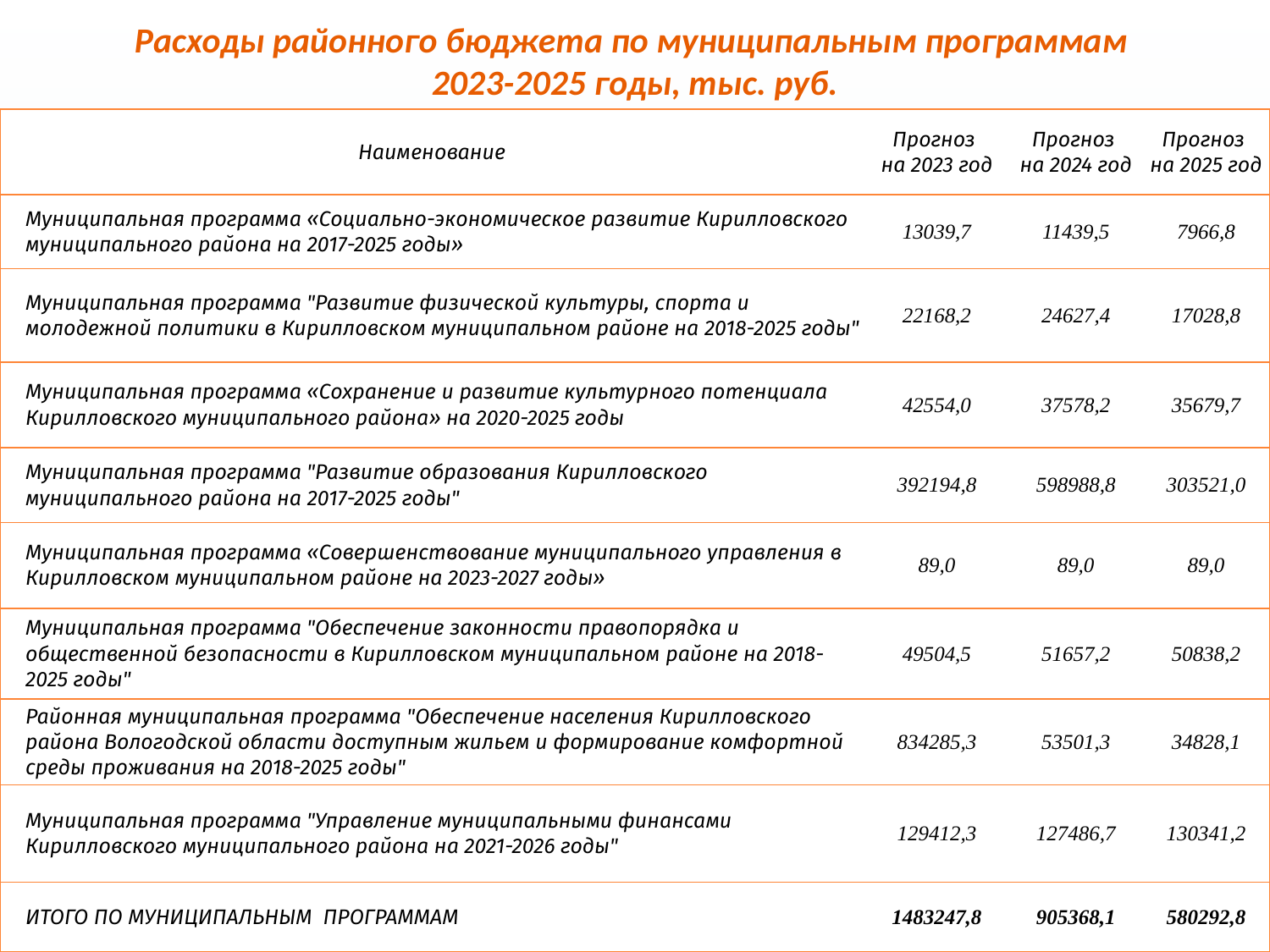

# Расходы районного бюджета по муниципальным программам 2023-2025 годы, тыс. руб.
| Наименование | Прогноз на 2023 год | Прогноз на 2024 год | Прогноз на 2025 год |
| --- | --- | --- | --- |
| Муниципальная программа «Социально-экономическое развитие Кирилловского муниципального района на 2017-2025 годы» | 13039,7 | 11439,5 | 7966,8 |
| Муниципальная программа "Развитие физической культуры, спорта и молодежной политики в Кирилловском муниципальном районе на 2018-2025 годы" | 22168,2 | 24627,4 | 17028,8 |
| Муниципальная программа «Сохранение и развитие культурного потенциала Кирилловского муниципального района» на 2020-2025 годы | 42554,0 | 37578,2 | 35679,7 |
| Муниципальная программа "Развитие образования Кирилловского муниципального района на 2017-2025 годы" | 392194,8 | 598988,8 | 303521,0 |
| Муниципальная программа «Совершенствование муниципального управления в Кирилловском муниципальном районе на 2023-2027 годы» | 89,0 | 89,0 | 89,0 |
| Муниципальная программа "Обеспечение законности правопорядка и общественной безопасности в Кирилловском муниципальном районе на 2018-2025 годы" | 49504,5 | 51657,2 | 50838,2 |
| Районная муниципальная программа "Обеспечение населения Кирилловского района Вологодской области доступным жильем и формирование комфортной среды проживания на 2018-2025 годы" | 834285,3 | 53501,3 | 34828,1 |
| Муниципальная программа "Управление муниципальными финансами Кирилловского муниципального района на 2021-2026 годы" | 129412,3 | 127486,7 | 130341,2 |
| ИТОГО ПО МУНИЦИПАЛЬНЫМ ПРОГРАММАМ | 1483247,8 | 905368,1 | 580292,8 |